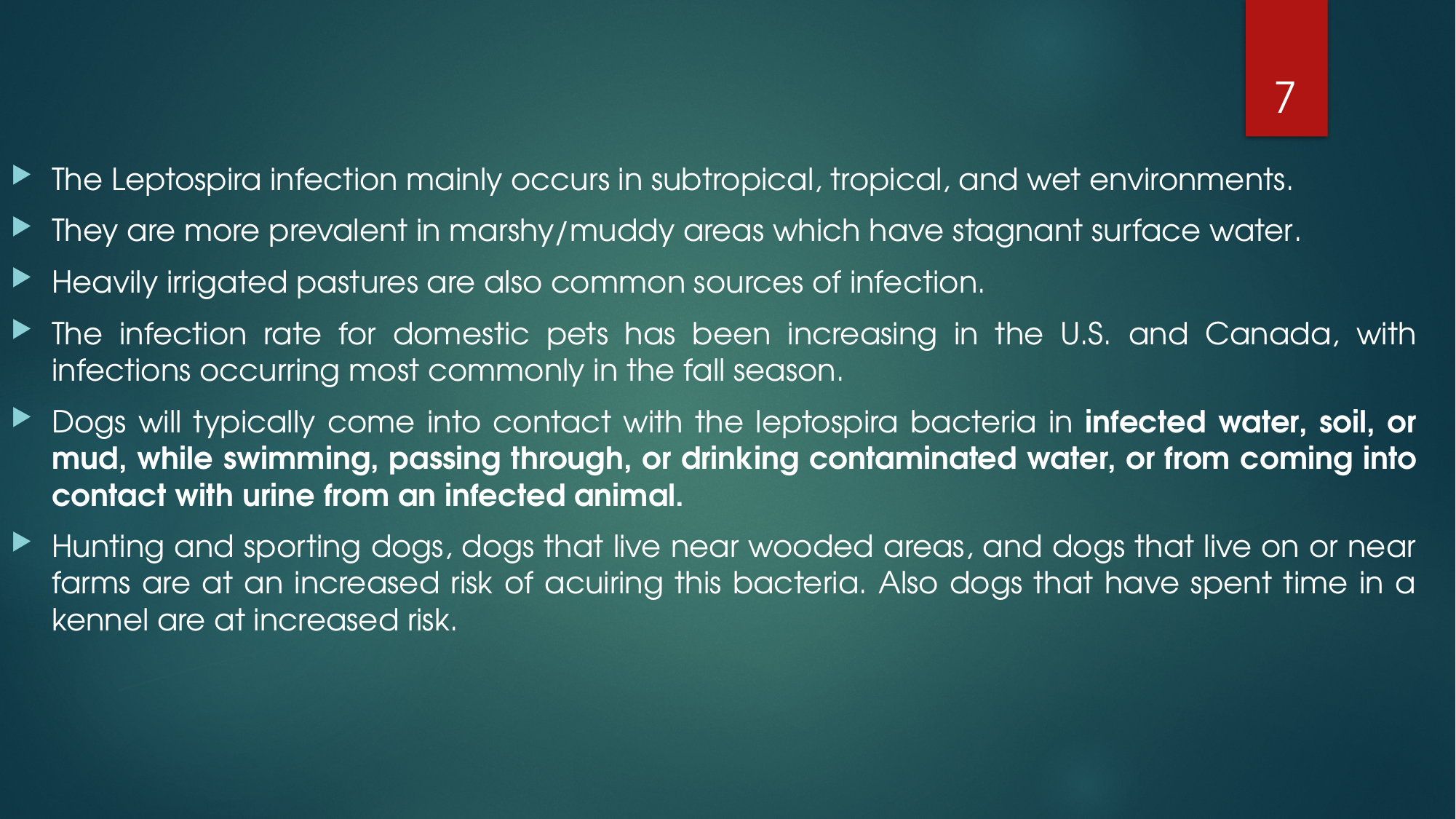

The Leptospira infection mainly occurs in subtropical, tropical, and wet environments.
They are more prevalent in marshy/muddy areas which have stagnant surface water.
Heavily irrigated pastures are also common sources of infection.
The infection rate for domestic pets has been increasing in the U.S. and Canada, with infections occurring most commonly in the fall season.
Dogs will typically come into contact with the leptospira bacteria in infected water, soil, or mud, while swimming, passing through, or drinking contaminated water, or from coming into contact with urine from an infected animal.
Hunting and sporting dogs, dogs that live near wooded areas, and dogs that live on or near farms are at an increased risk of acuiring this bacteria. Also dogs that have spent time in a kennel are at increased risk.
7